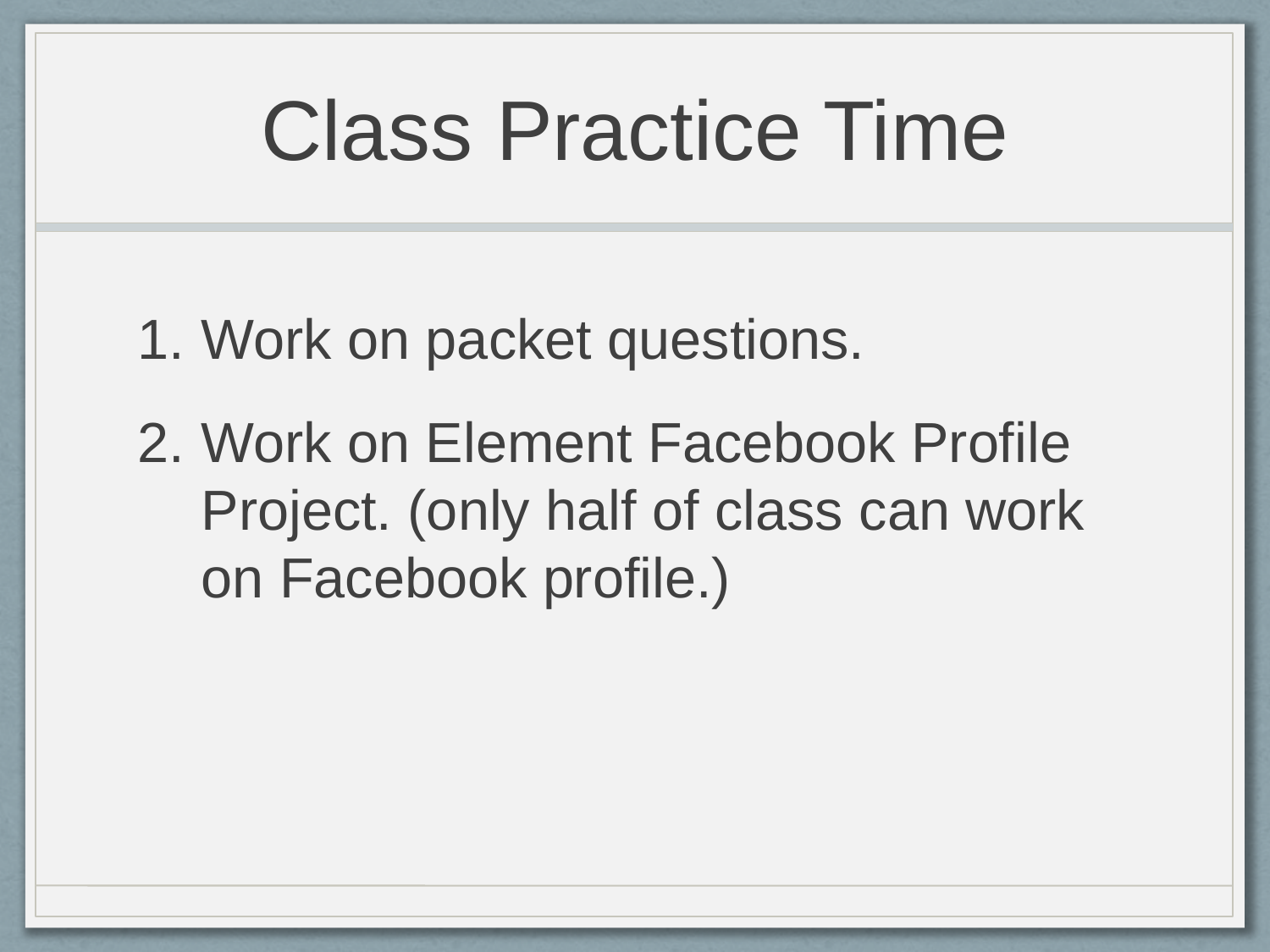

# Class Practice Time
Work on packet questions.
Work on Element Facebook Profile Project. (only half of class can work on Facebook profile.)